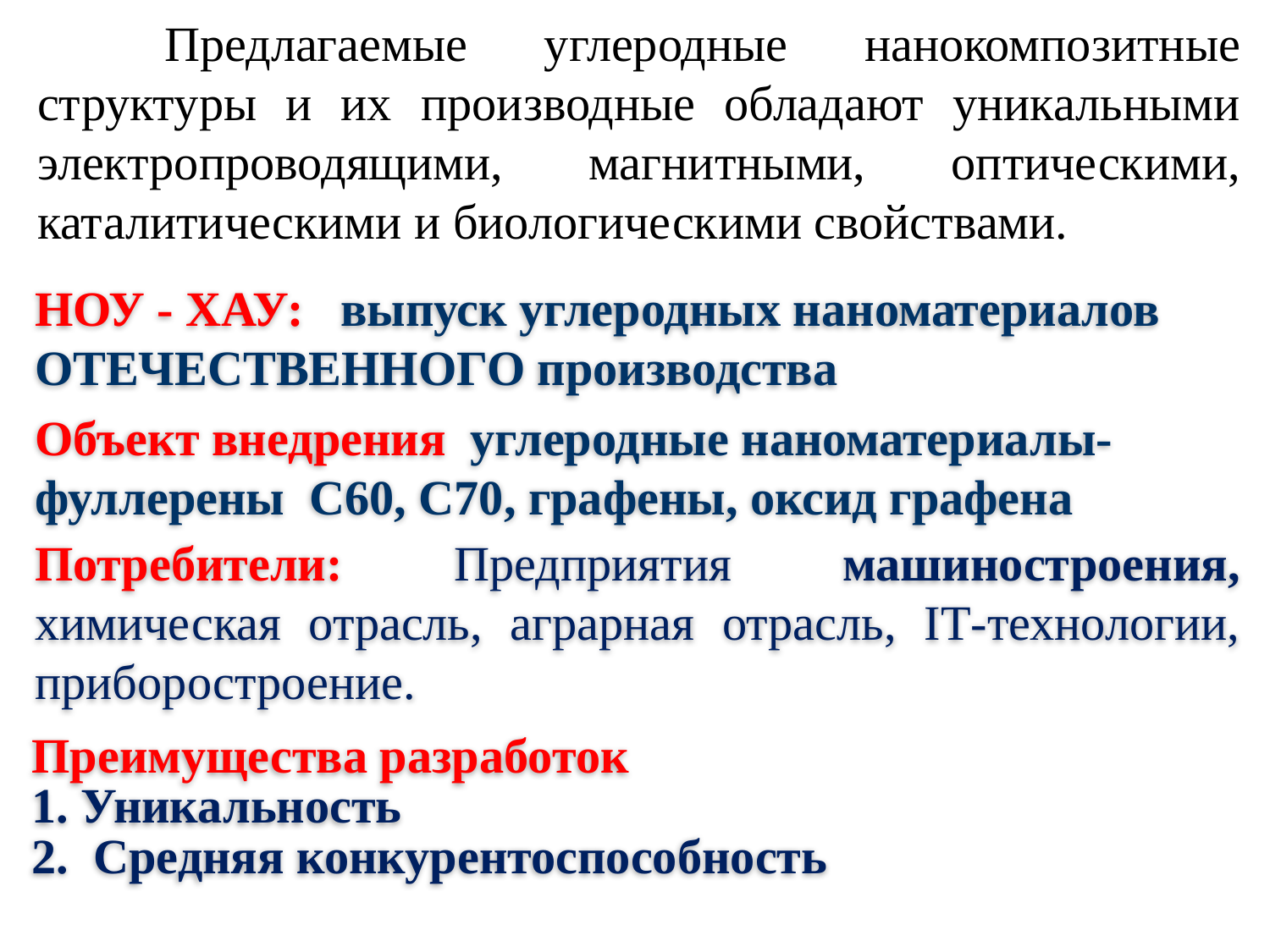

Предлагаемые углеродные нанокомпозитные структуры и их производные обладают уникальными электропроводящими, магнитными, оптическими, каталитическими и биологическими свойствами.
НОУ - ХАУ:   выпуск углеродных наноматериалов   отечественного производства
Объект внедрения  углеродные наноматериалы-  фуллерены  С60, С70, графены, оксид графена
Потребители: Предприятия машиностроения, химическая отрасль, аграрная отрасль, IT-технологии, приборостроение.
Преимущества разработок
1. Уникальность
2.  Средняя конкурентоспособность